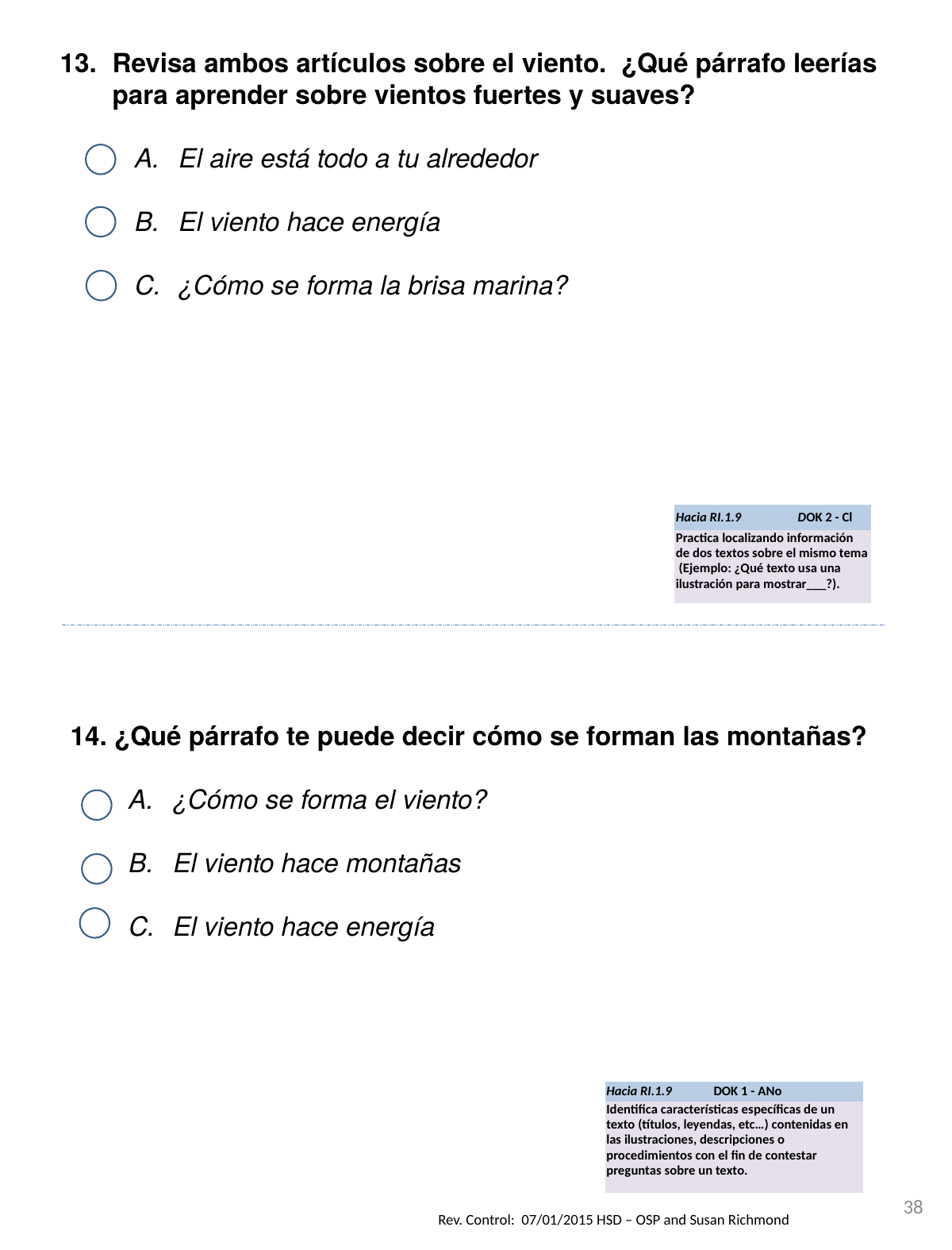

Revisa ambos artículos sobre el viento.  ¿Qué párrafo leerías para aprender sobre vientos fuertes y suaves?

El aire está todo a tu alrededor

El viento hace energía

¿Cómo se forma la brisa marina?

| Hacia RI.1.9 DOK 2 - Cl |
| --- |
| Practica localizando información de dos textos sobre el mismo tema (Ejemplo: ¿Qué texto usa una ilustración para mostrar\_\_\_?). |
14. ¿Qué párrafo te puede decir cómo se forman las montañas?

¿Cómo se forma el viento?

El viento hace montañas

El viento hace energía

| Hacia RI.1.9 DOK 1 - ANo |
| --- |
| Identifica características específicas de un texto (títulos, leyendas, etc…) contenidas en las ilustraciones, descripciones o procedimientos con el fin de contestar preguntas sobre un texto. |
38